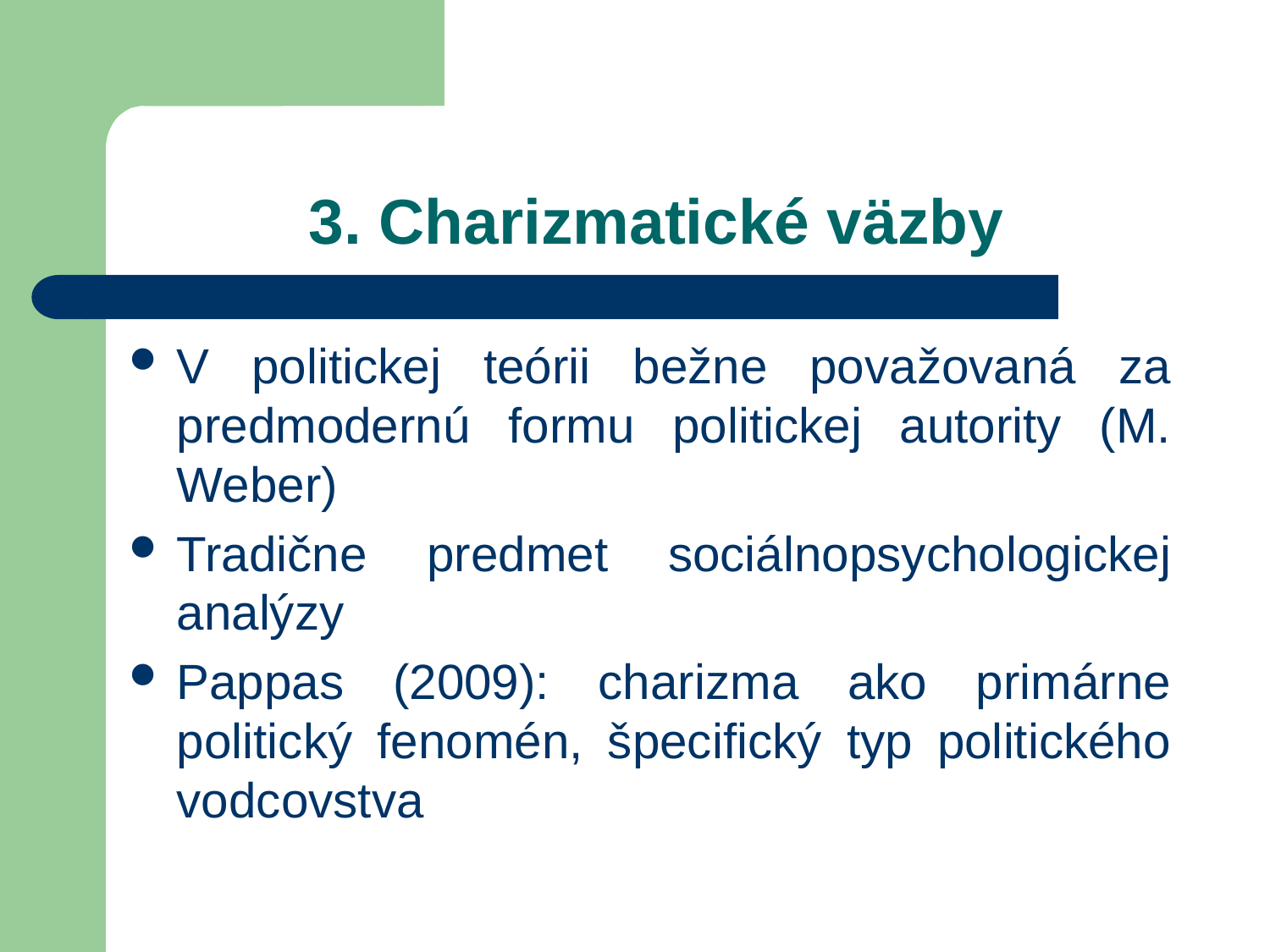

# 3. Charizmatické väzby
V politickej teórii bežne považovaná za predmodernú formu politickej autority (M. Weber)
Tradične predmet sociálnopsychologickej analýzy
Pappas (2009): charizma ako primárne politický fenomén, špecifický typ politického vodcovstva